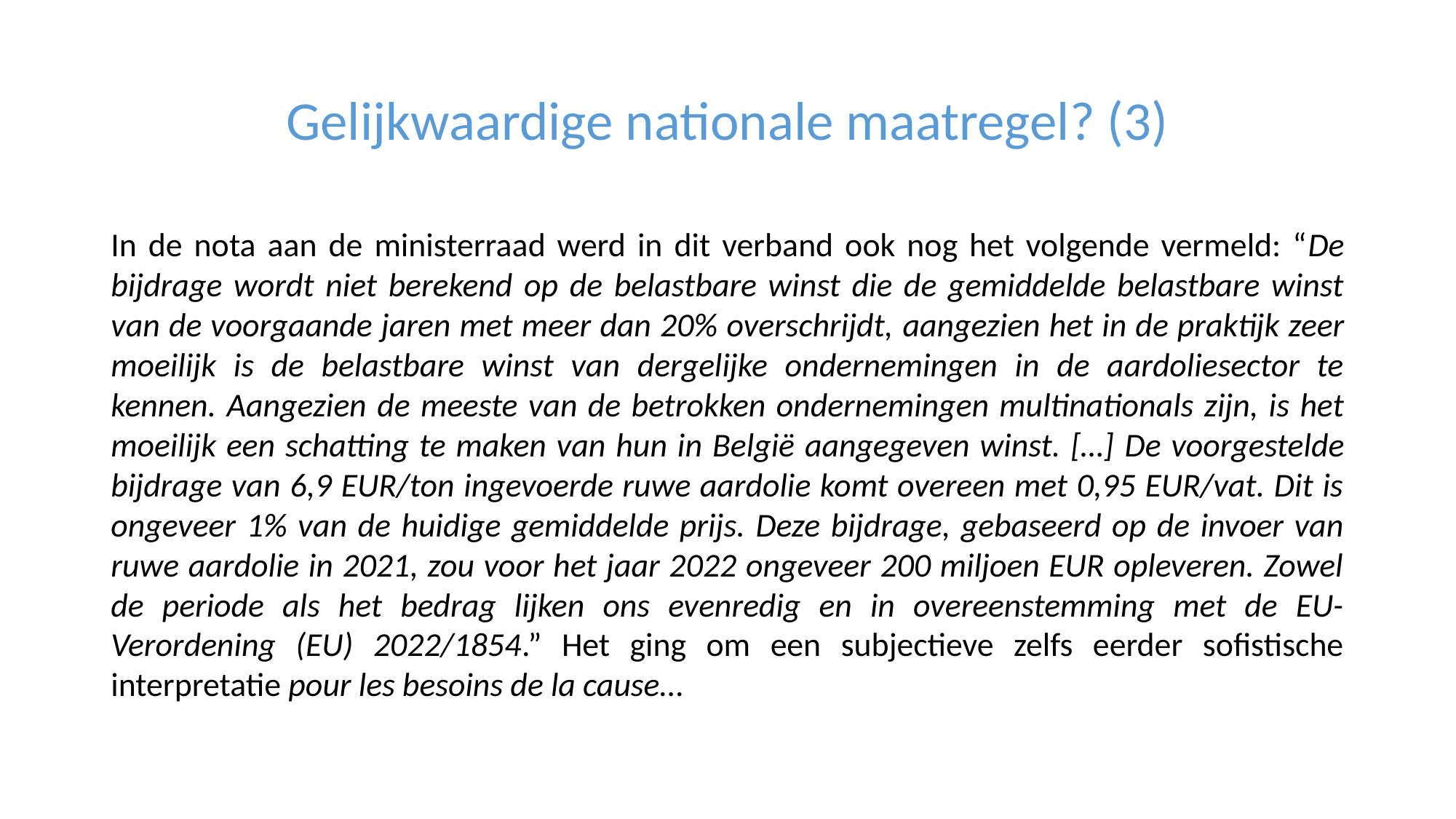

# Gelijkwaardige nationale maatregel? (3)
In de nota aan de ministerraad werd in dit verband ook nog het volgende vermeld: “De bijdrage wordt niet berekend op de belastbare winst die de gemiddelde belastbare winst van de voorgaande jaren met meer dan 20% overschrijdt, aangezien het in de praktijk zeer moeilijk is de belastbare winst van dergelijke ondernemingen in de aardoliesector te kennen. Aangezien de meeste van de betrokken ondernemingen multinationals zijn, is het moeilijk een schatting te maken van hun in België aangegeven winst. […] De voorgestelde bijdrage van 6,9 EUR/ton ingevoerde ruwe aardolie komt overeen met 0,95 EUR/vat. Dit is ongeveer 1% van de huidige gemiddelde prijs. Deze bijdrage, gebaseerd op de invoer van ruwe aardolie in 2021, zou voor het jaar 2022 ongeveer 200 miljoen EUR opleveren. Zowel de periode als het bedrag lijken ons evenredig en in overeenstemming met de EU-Verordening (EU) 2022/1854.” Het ging om een subjectieve zelfs eerder sofistische interpretatie pour les besoins de la cause…